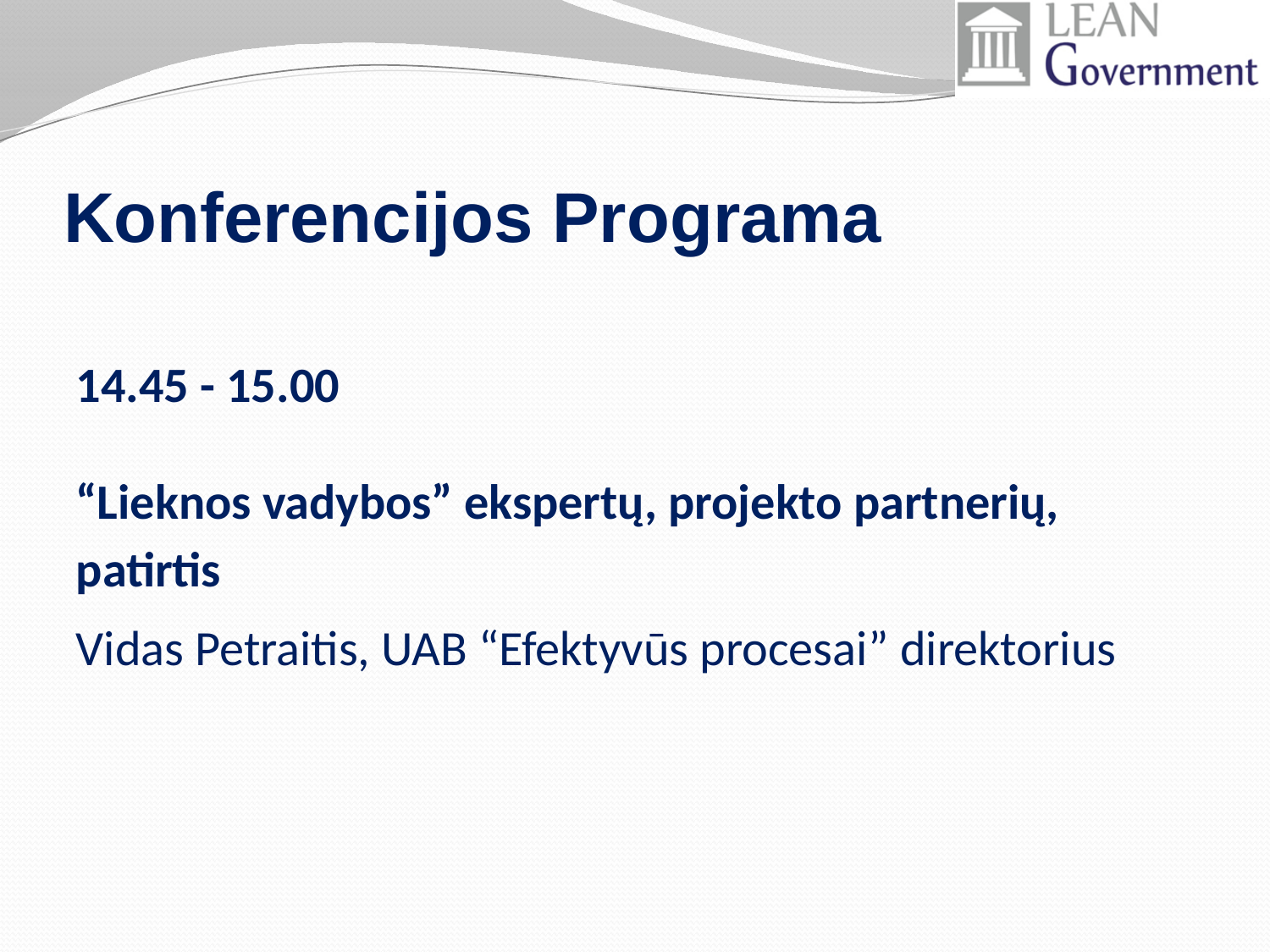

# Konferencijos Programa

14.45 - 15.00

“Lieknos vadybos” ekspertų, projekto partnerių, patirtis
Vidas Petraitis, UAB “Efektyvūs procesai” direktorius